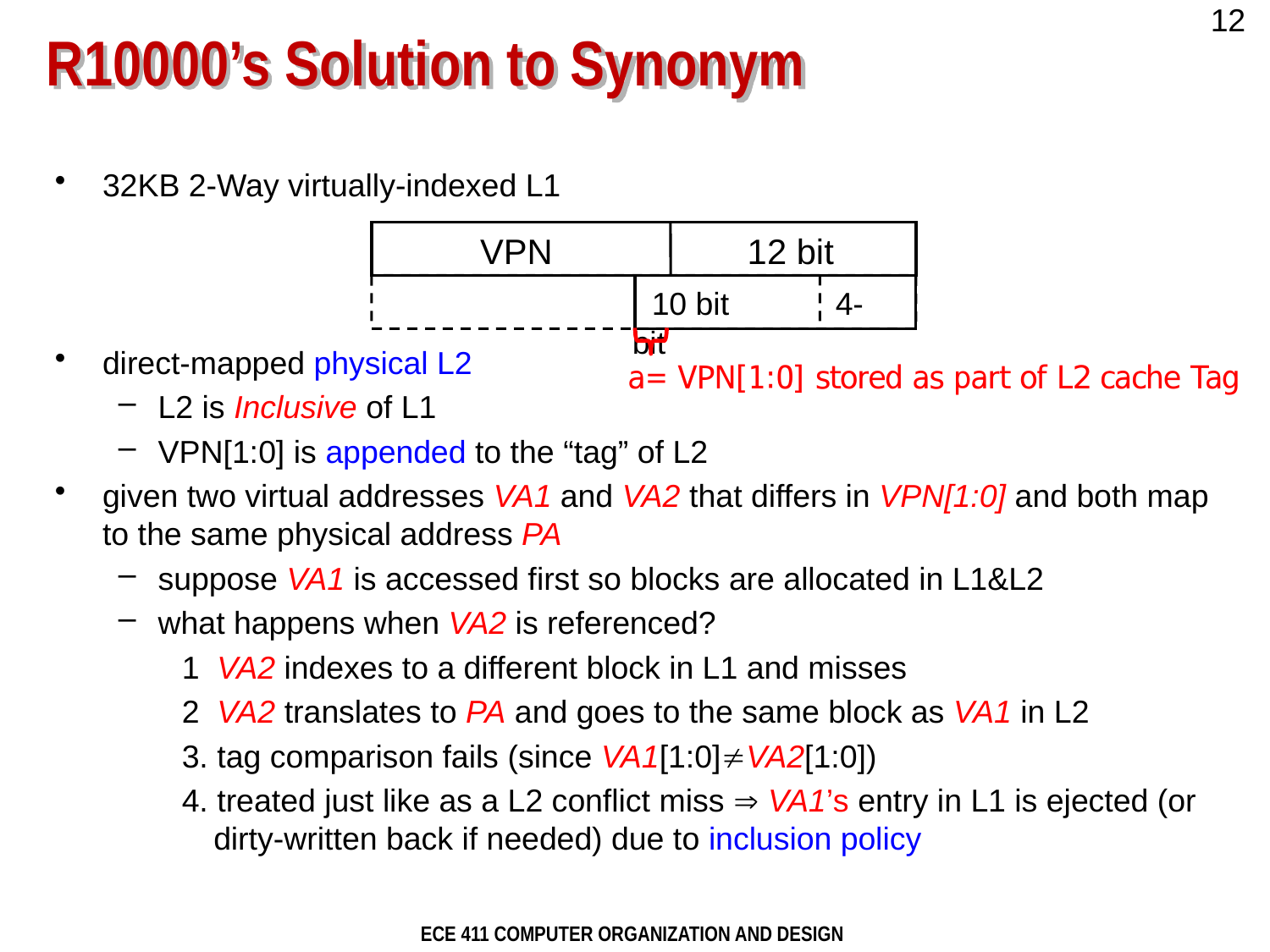

# R10000’s Solution to Synonym
32KB 2-Way virtually-indexed L1

direct-mapped physical L2
L2 is Inclusive of L1
VPN[1:0] is appended to the “tag” of L2
given two virtual addresses VA1 and VA2 that differs in VPN[1:0] and both map to the same physical address PA
suppose VA1 is accessed first so blocks are allocated in L1&L2
what happens when VA2 is referenced?
1  VA2 indexes to a different block in L1 and misses
2  VA2 translates to PA and goes to the same block as VA1 in L2
3. tag comparison fails (since VA1[1:0]≠VA2[1:0])
4. treated just like as a L2 conflict miss ⇒ VA1’s entry in L1 is ejected (or dirty-written back if needed) due to inclusion policy

           VPN                    12 bit

  10 bit            4-bit

a= VPN[1:0] stored as part of L2 cache Tag